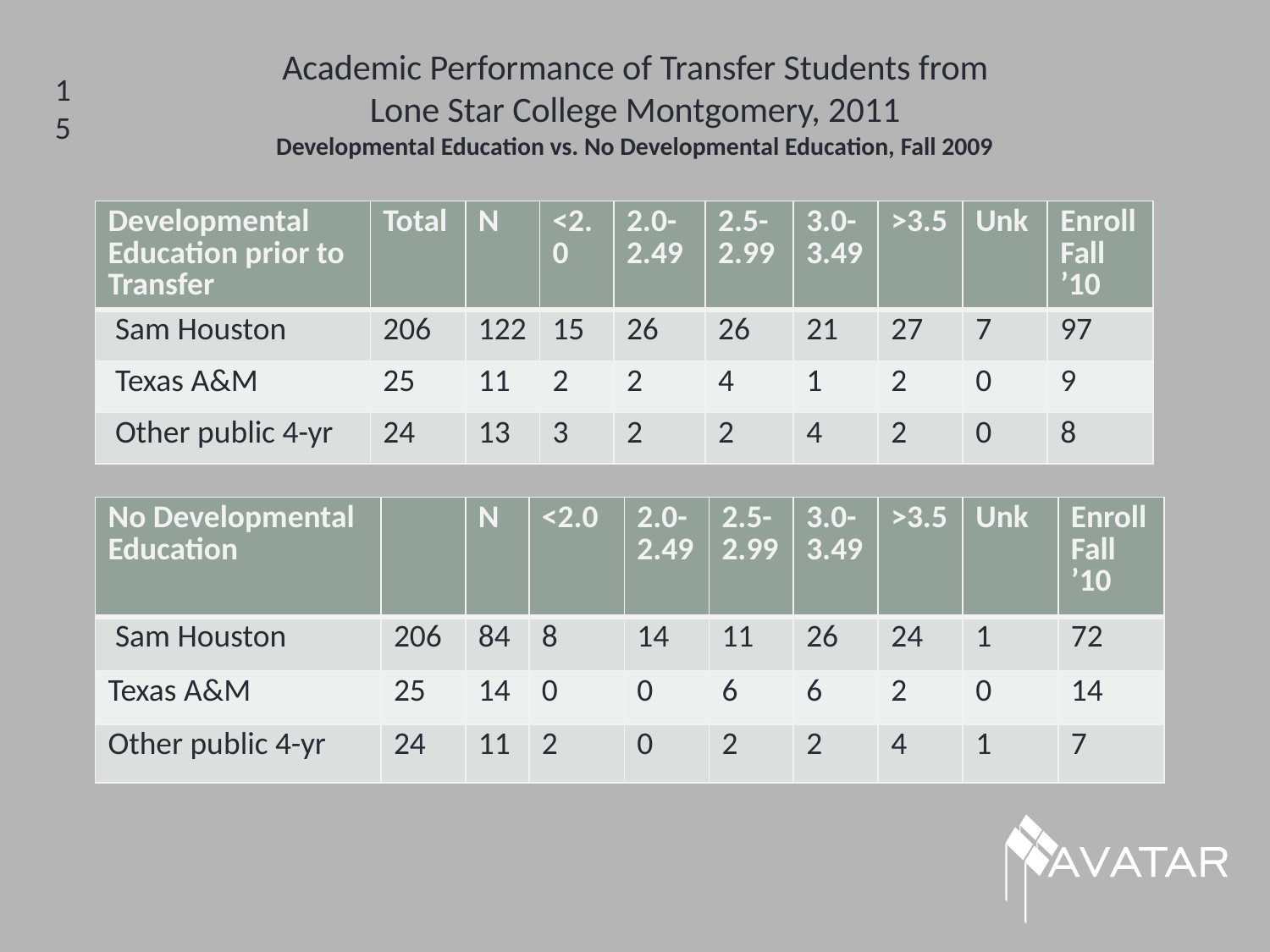

# Academic Performance of Transfer Students from Lone Star College Montgomery, 2011 Developmental Education vs. No Developmental Education, Fall 2009
15
| Developmental Education prior to Transfer | Total | N | <2.0 | 2.0-2.49 | 2.5-2.99 | 3.0-3.49 | >3.5 | Unk | Enroll Fall ’10 |
| --- | --- | --- | --- | --- | --- | --- | --- | --- | --- |
| Sam Houston | 206 | 122 | 15 | 26 | 26 | 21 | 27 | 7 | 97 |
| Texas A&M | 25 | 11 | 2 | 2 | 4 | 1 | 2 | 0 | 9 |
| Other public 4-yr | 24 | 13 | 3 | 2 | 2 | 4 | 2 | 0 | 8 |
| No Developmental Education |  | N | <2.0 | 2.0-2.49 | 2.5-2.99 | 3.0-3.49 | >3.5 | Unk | Enroll Fall ’10 |
| --- | --- | --- | --- | --- | --- | --- | --- | --- | --- |
| Sam Houston | 206 | 84 | 8 | 14 | 11 | 26 | 24 | 1 | 72 |
| Texas A&M | 25 | 14 | 0 | 0 | 6 | 6 | 2 | 0 | 14 |
| Other public 4-yr | 24 | 11 | 2 | 0 | 2 | 2 | 4 | 1 | 7 |